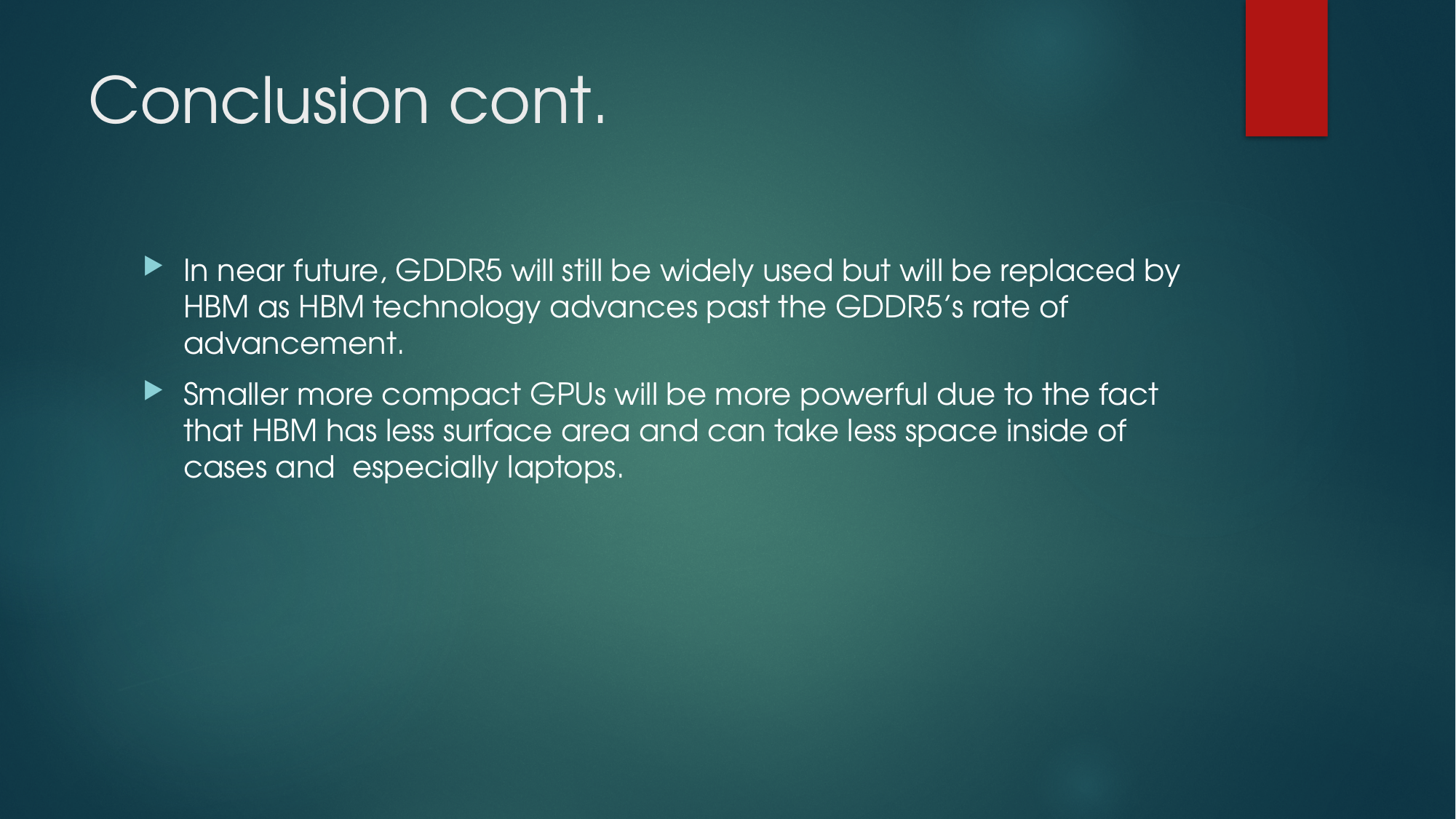

# Conclusion cont.
In near future, GDDR5 will still be widely used but will be replaced by HBM as HBM technology advances past the GDDR5’s rate of advancement.
Smaller more compact GPUs will be more powerful due to the fact that HBM has less surface area and can take less space inside of cases and  especially laptops.